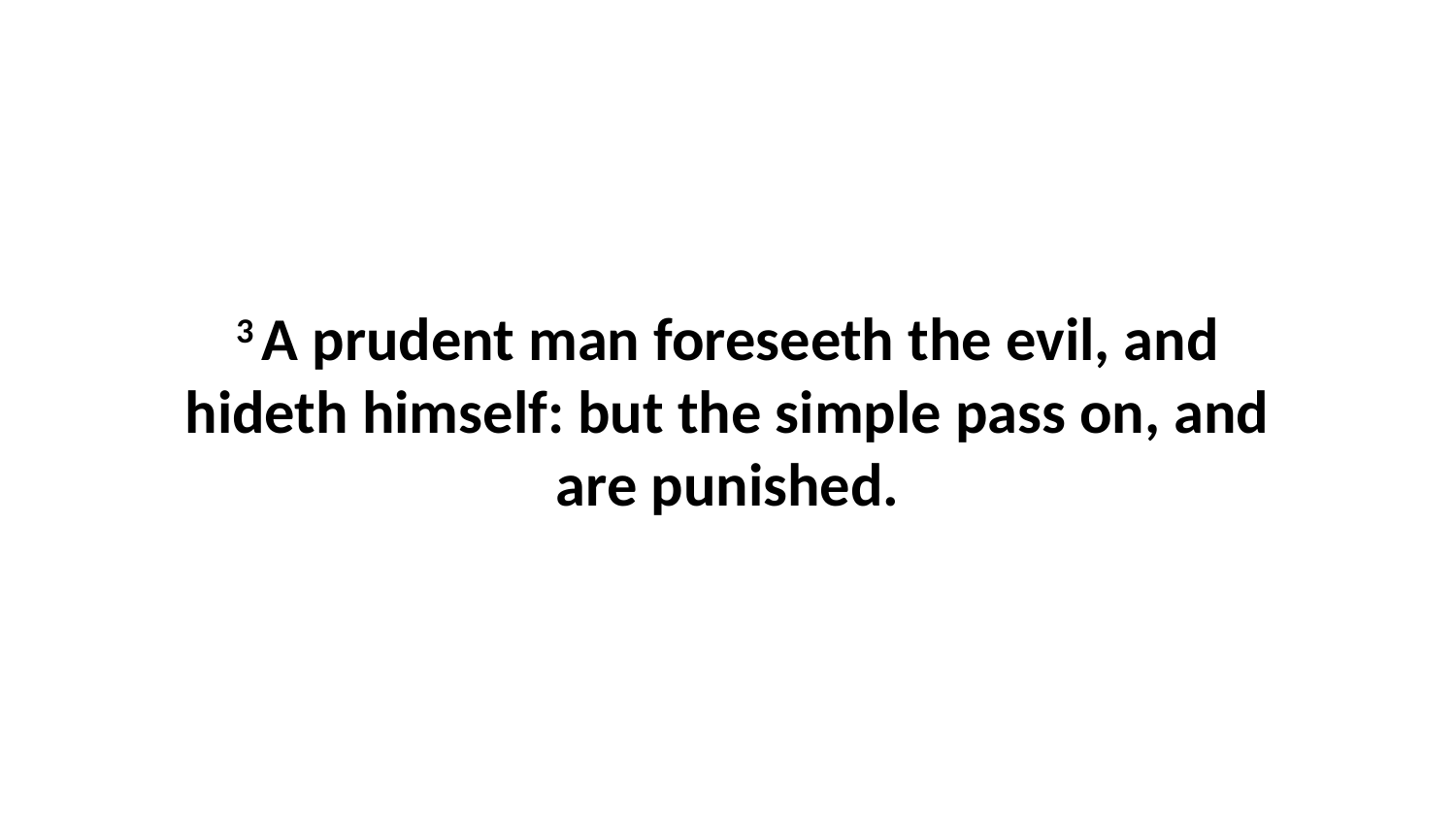

3 A prudent man foreseeth the evil, and hideth himself: but the simple pass on, and are punished.